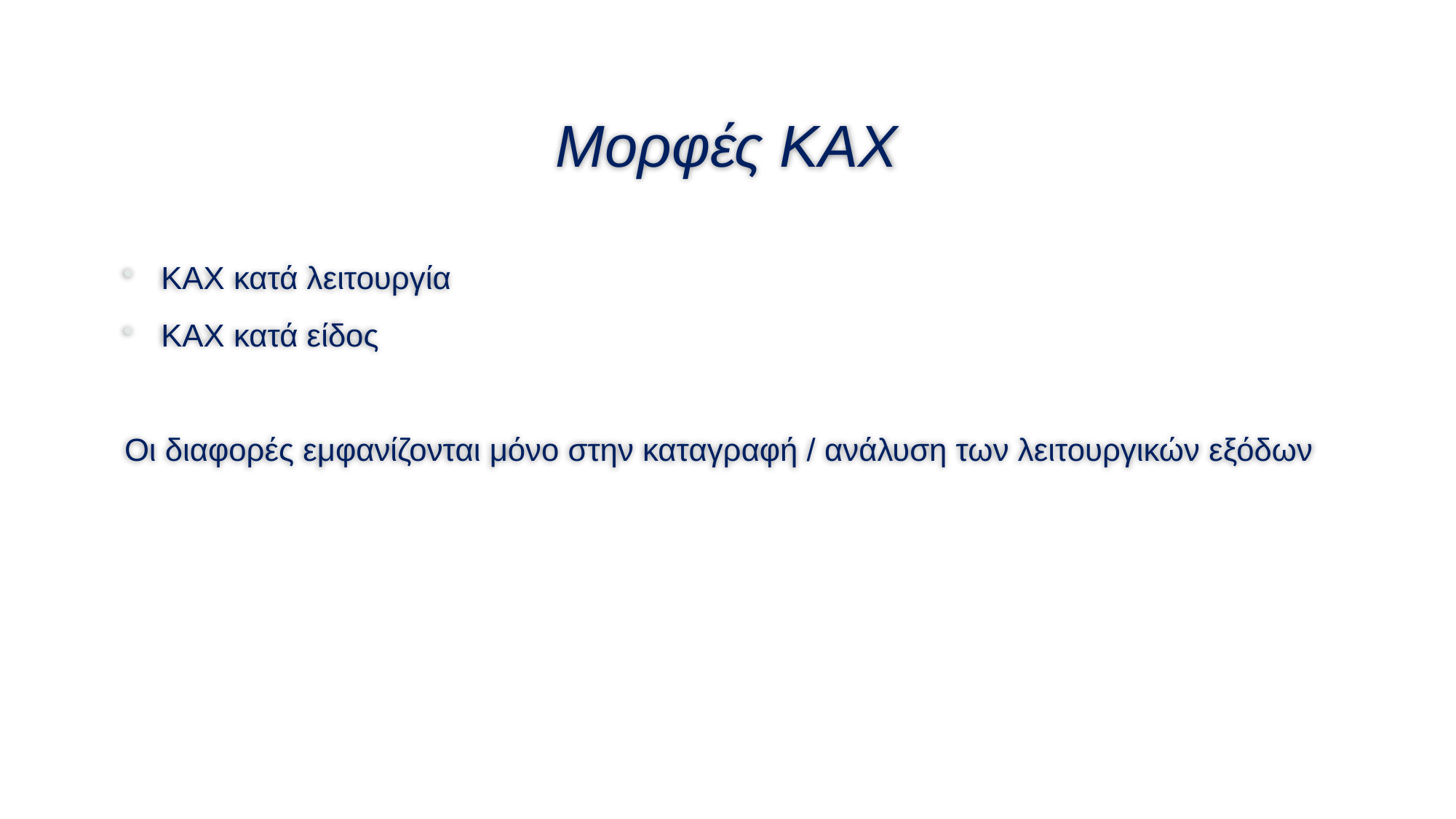

# Μορφές ΚΑΧ
ΚΑΧ κατά λειτουργία
ΚΑΧ κατά είδος

Οι διαφορές εμφανίζονται μόνο στην καταγραφή / ανάλυση των λειτουργικών εξόδων